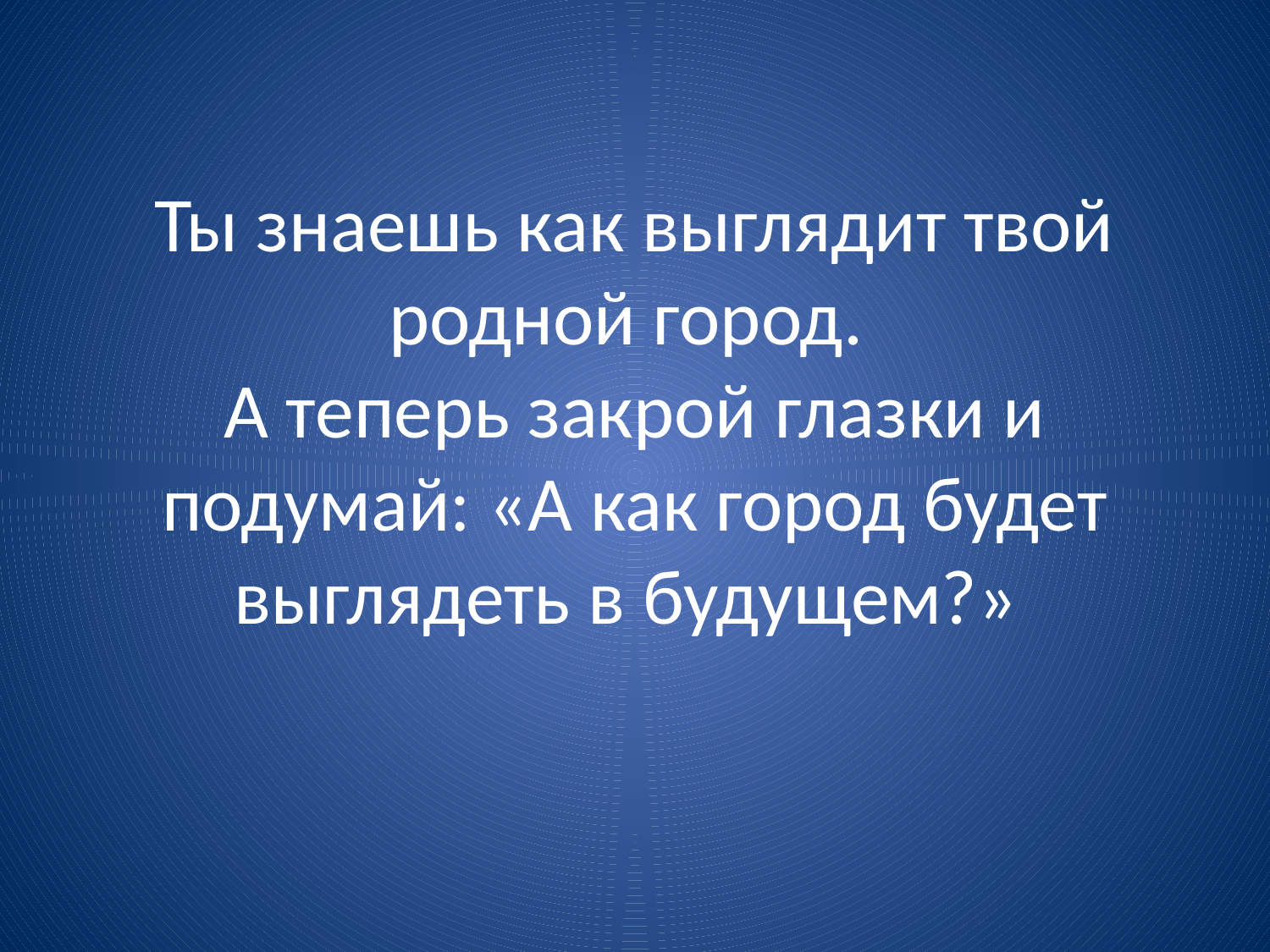

# Ты знаешь как выглядит твой родной город. А теперь закрой глазки и подумай: «А как город будет выглядеть в будущем?»